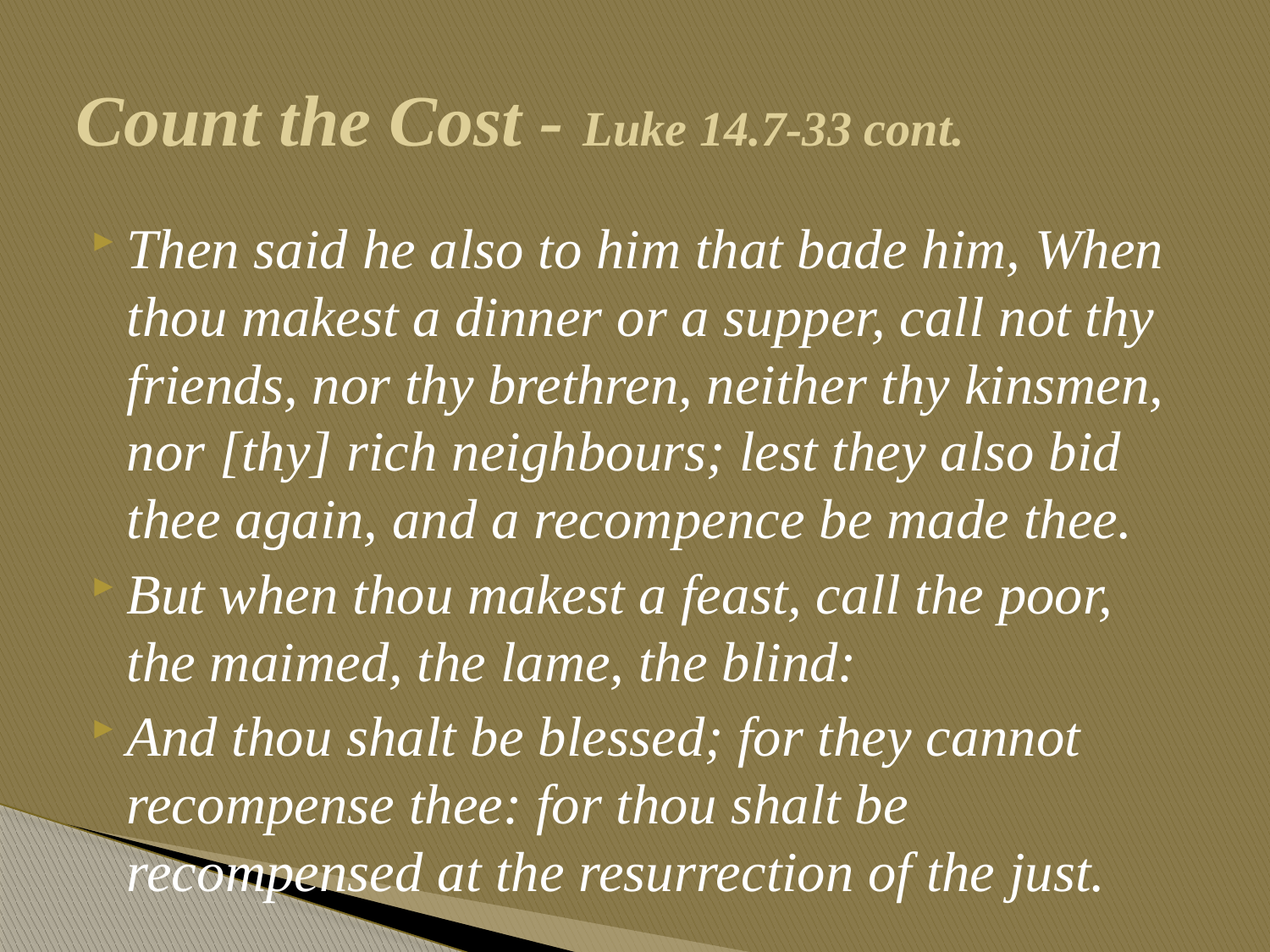

# Count the Cost - Luke 14.7-33 cont.
Then said he also to him that bade him, When thou makest a dinner or a supper, call not thy friends, nor thy brethren, neither thy kinsmen, nor [thy] rich neighbours; lest they also bid thee again, and a recompence be made thee.
But when thou makest a feast, call the poor, the maimed, the lame, the blind:
And thou shalt be blessed; for they cannot recompense thee: for thou shalt be recompensed at the resurrection of the just.